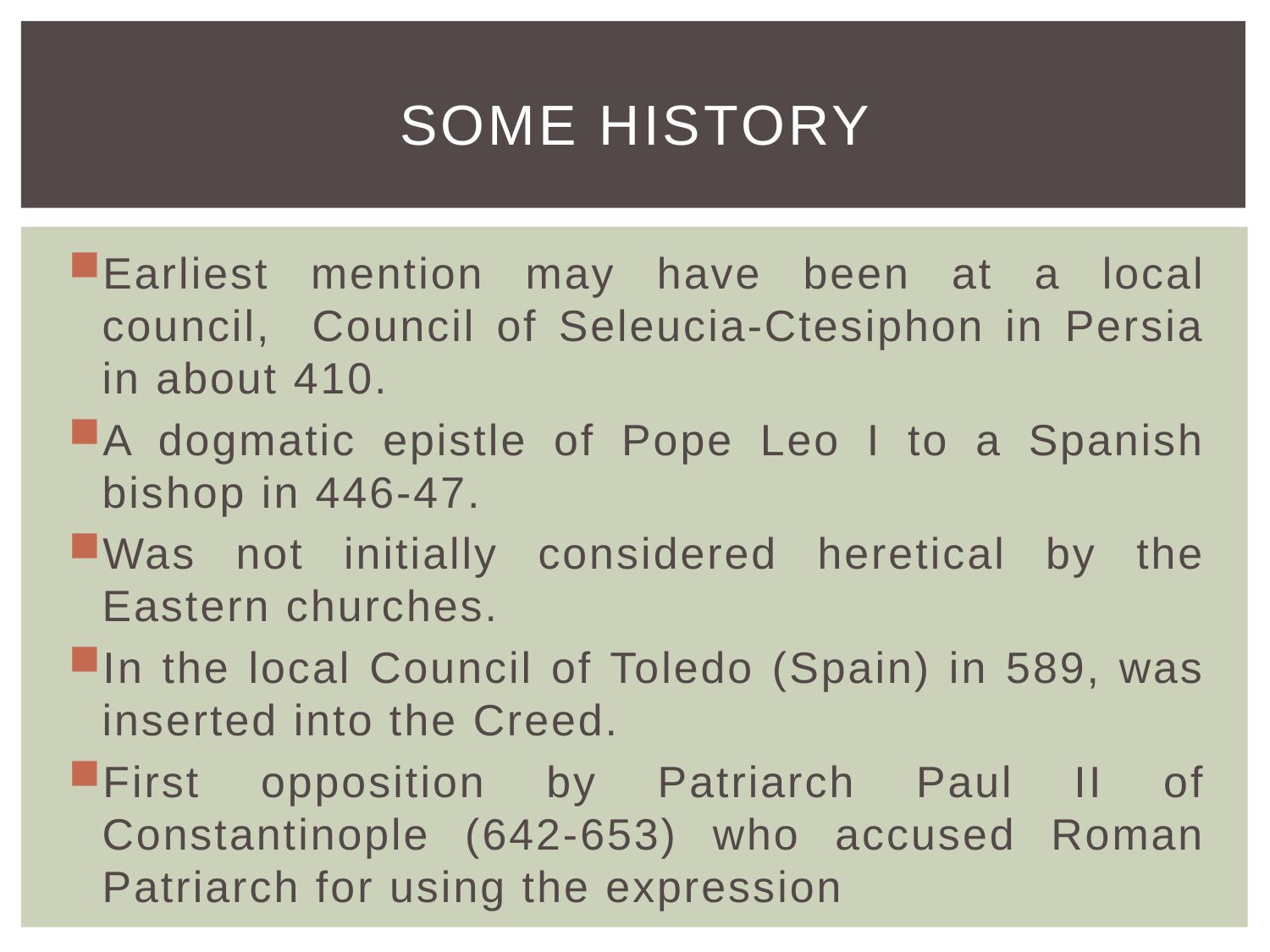

# Some History
Earliest mention may have been at a local council,  Council of Seleucia-Ctesiphon in Persia in about 410.
A dogmatic epistle of Pope Leo I to a Spanish bishop in 446-47.
Was not initially considered heretical by the Eastern churches.
In the local Council of Toledo (Spain) in 589, was inserted into the Creed.
First opposition by Patriarch Paul II of Constantinople (642-653) who accused Roman Patriarch for using the expression